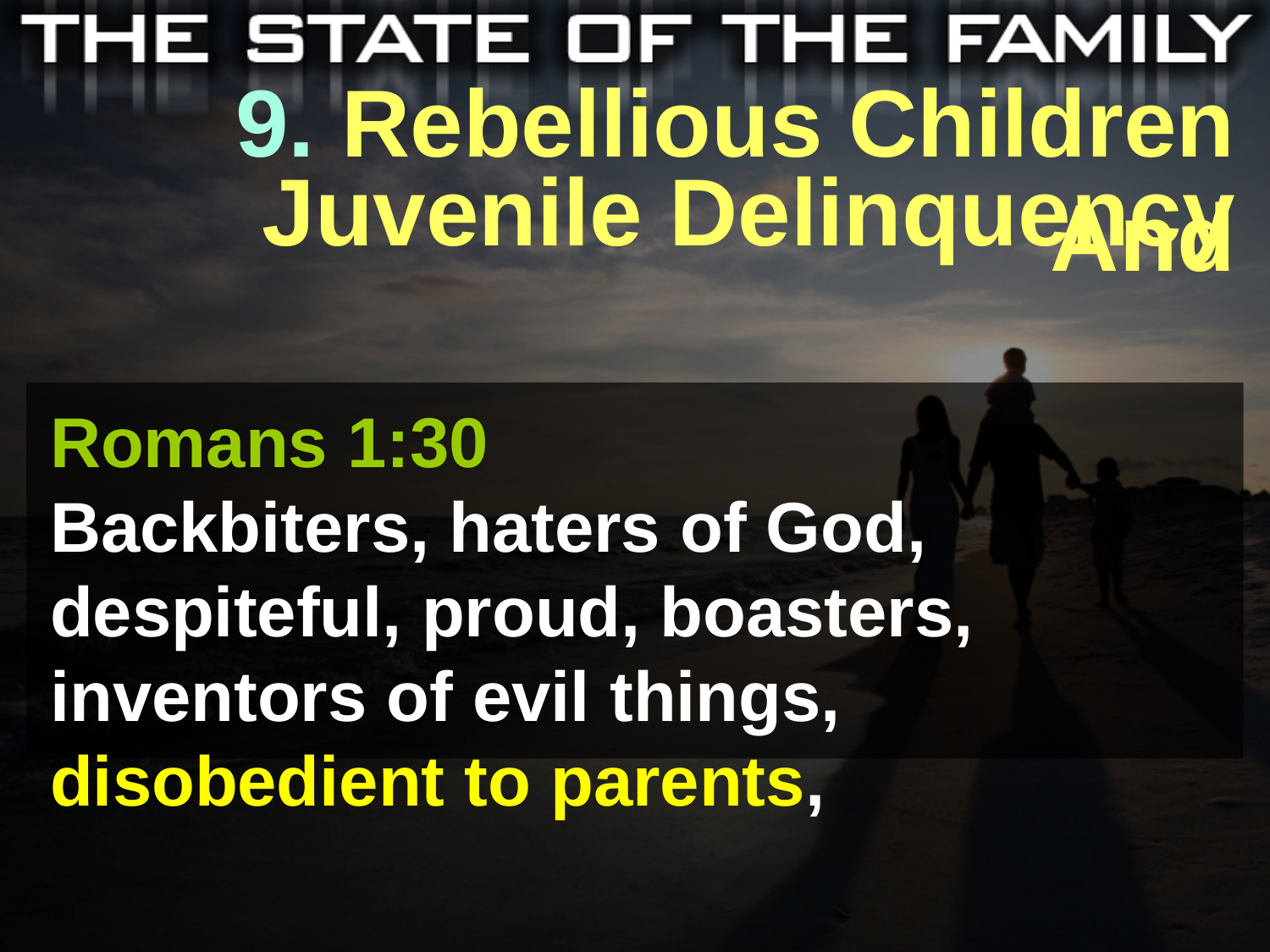

9. Rebellious Children And
Juvenile Delinquency

Romans 1:30
Backbiters, haters of God, despiteful, proud, boasters, inventors of evil things, disobedient to parents,